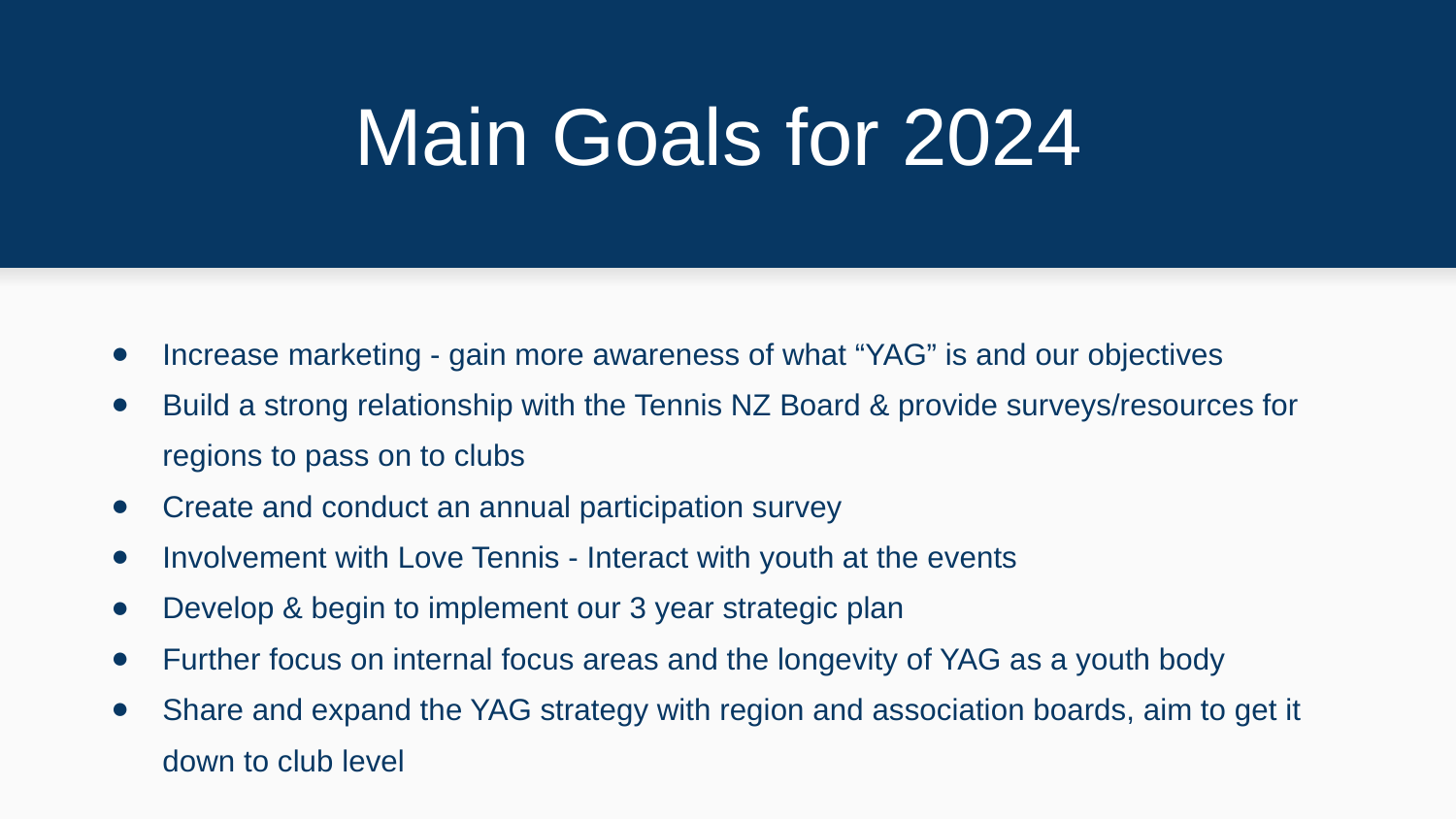

# Main Goals for 2024
Increase marketing - gain more awareness of what “YAG” is and our objectives
Build a strong relationship with the Tennis NZ Board & provide surveys/resources for regions to pass on to clubs
Create and conduct an annual participation survey
Involvement with Love Tennis - Interact with youth at the events
Develop & begin to implement our 3 year strategic plan
Further focus on internal focus areas and the longevity of YAG as a youth body
Share and expand the YAG strategy with region and association boards, aim to get it down to club level